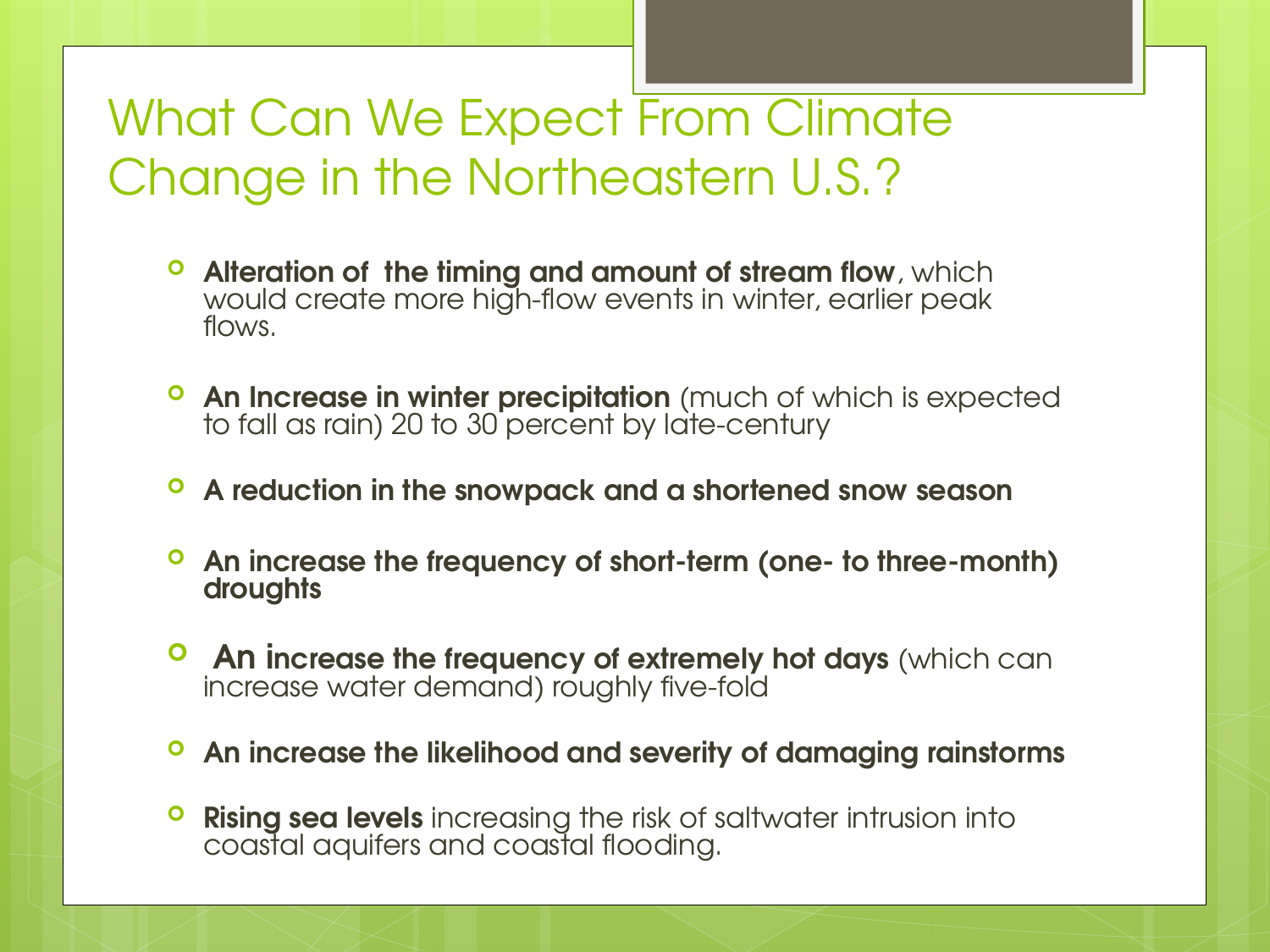

# What Can We Expect From Climate Change in the Northeastern U.S.?
Alteration of  the timing and amount of stream flow, which would create more high-flow events in winter, earlier peak flows.

An Increase in winter precipitation (much of which is expected to fall as rain) 20 to 30 percent by late-century

A reduction in the snowpack and a shortened snow season

An increase the frequency of short-term (one- to three-month) droughts

 An increase the frequency of extremely hot days (which can increase water demand) roughly five-fold

An increase the likelihood and severity of damaging rainstorms

Rising sea levels increasing the risk of saltwater intrusion into coastal aquifers and coastal flooding.